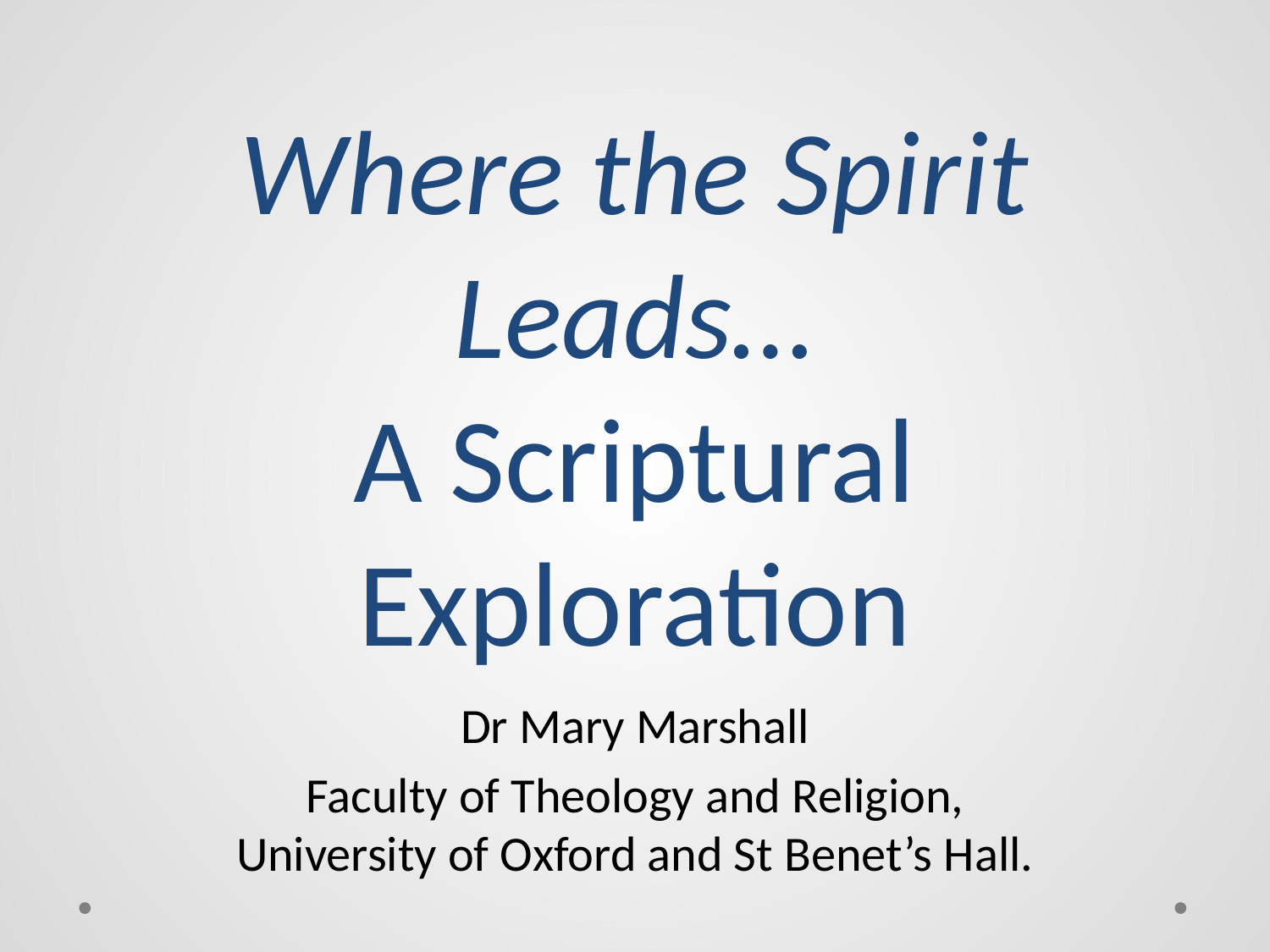

# Where the Spirit Leads… A Scriptural Exploration
Dr Mary Marshall
Faculty of Theology and Religion, University of Oxford and St Benet’s Hall.